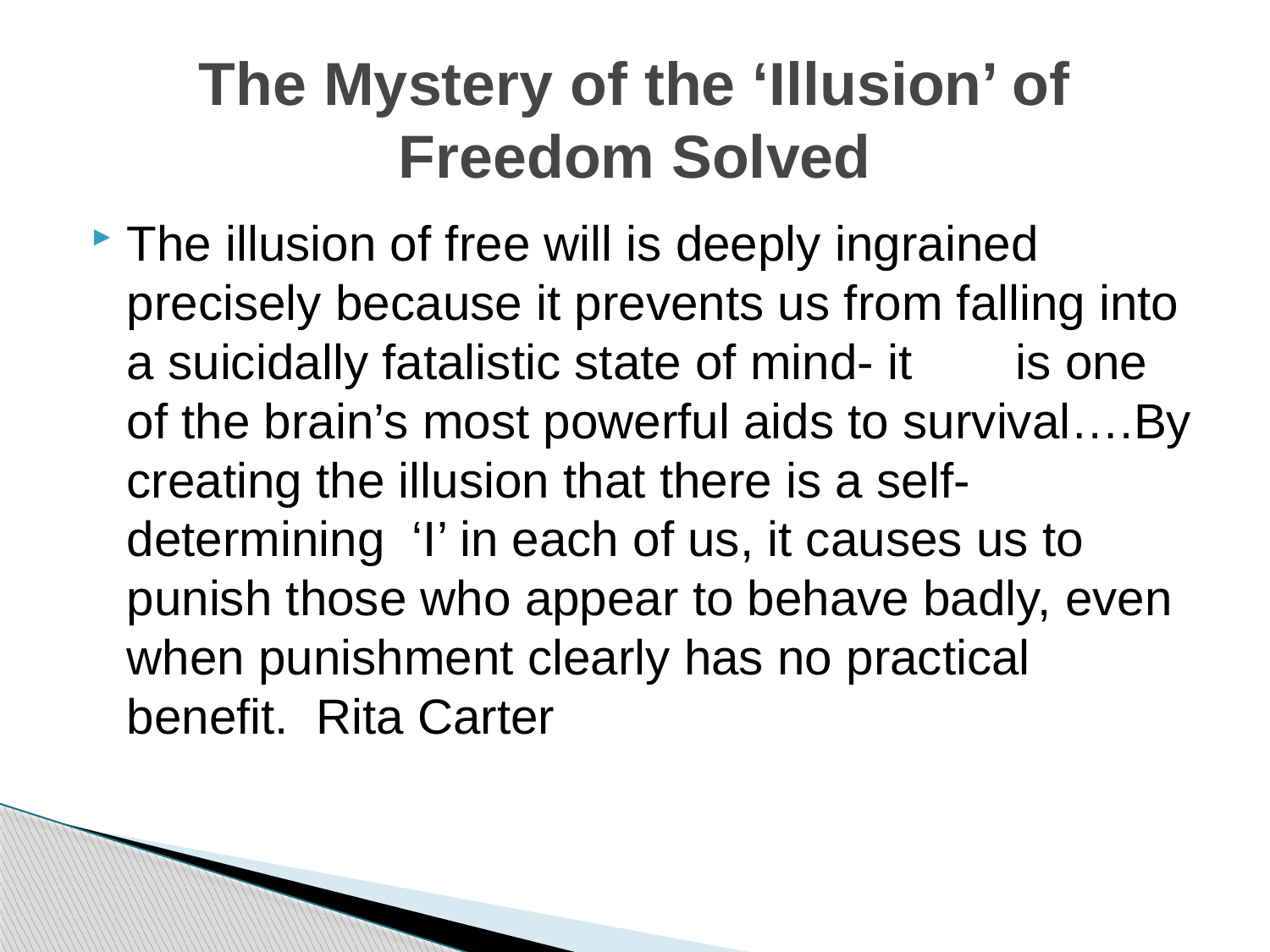

# The Mystery of the ‘Illusion’ of Freedom Solved
The illusion of free will is deeply ingrained precisely because it prevents us from falling into a suicidally fatalistic state of mind- it 	is one of the brain’s most powerful aids to survival….By creating the illusion that there is a self-determining  ‘I’ in each of us, it causes us to punish those who appear to behave badly, even when punishment clearly has no practical benefit.  Rita Carter